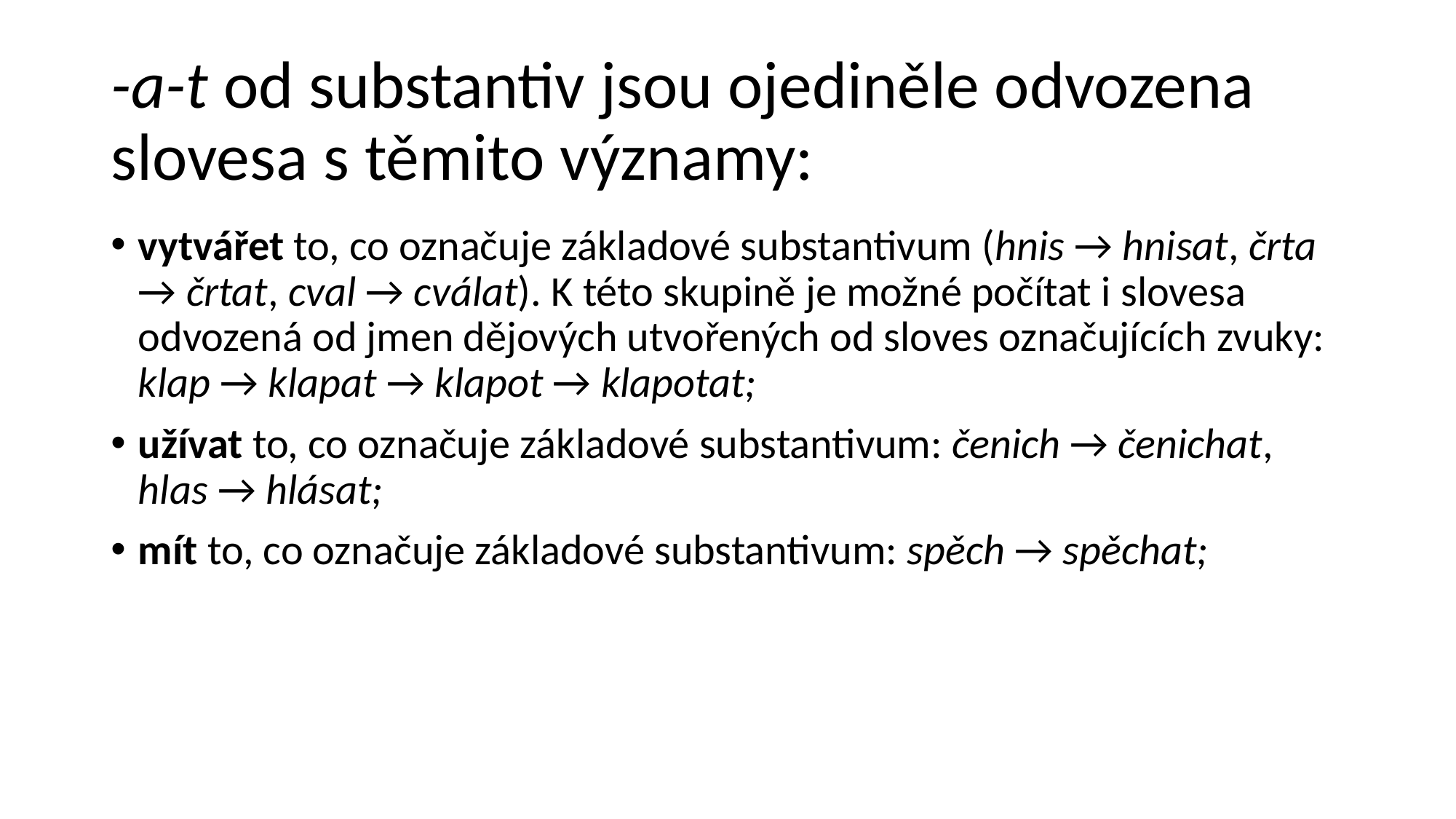

# -a-t od substantiv jsou ojediněle odvozena slovesa s těmito významy:
vytvářet to, co označuje základové substantivum (hnis → hnisat, črta → črtat, cval → cválat). K této skupině je možné počítat i slovesa odvozená od jmen dějových utvořených od sloves označujících zvuky: klap → klapat → klapot → klapotat;
užívat to, co označuje základové substantivum: čenich → čenichat, hlas → hlásat;
mít to, co označuje základové substantivum: spěch → spěchat;